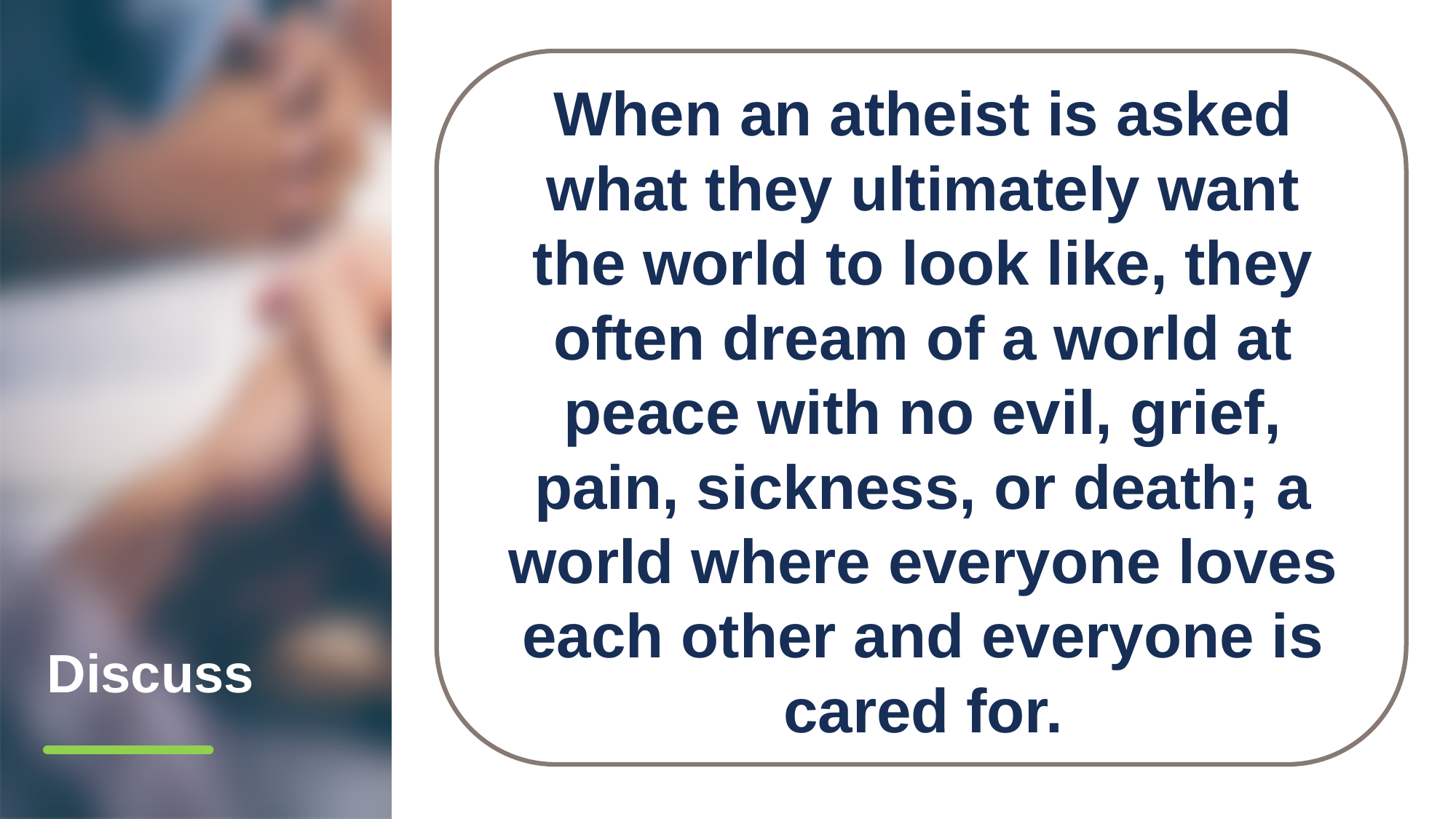

When an atheist is asked what they ultimately want the world to look like, they often dream of a world at peace with no evil, grief, pain, sickness, or death; a world where everyone loves each other and everyone is cared for.
# Discuss